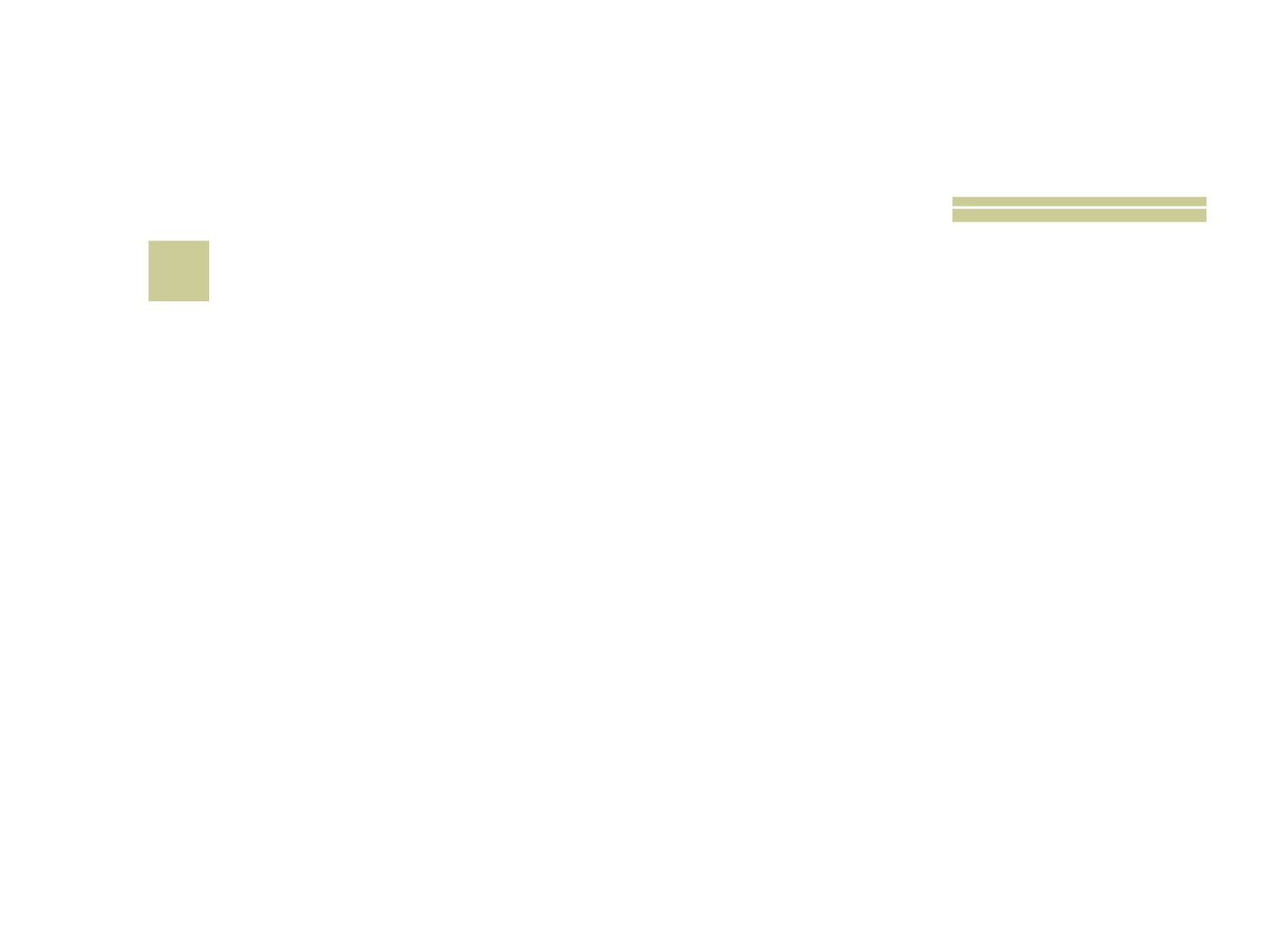

# 3
 Essa dança é a estrela das FESTAS JUNINAS?